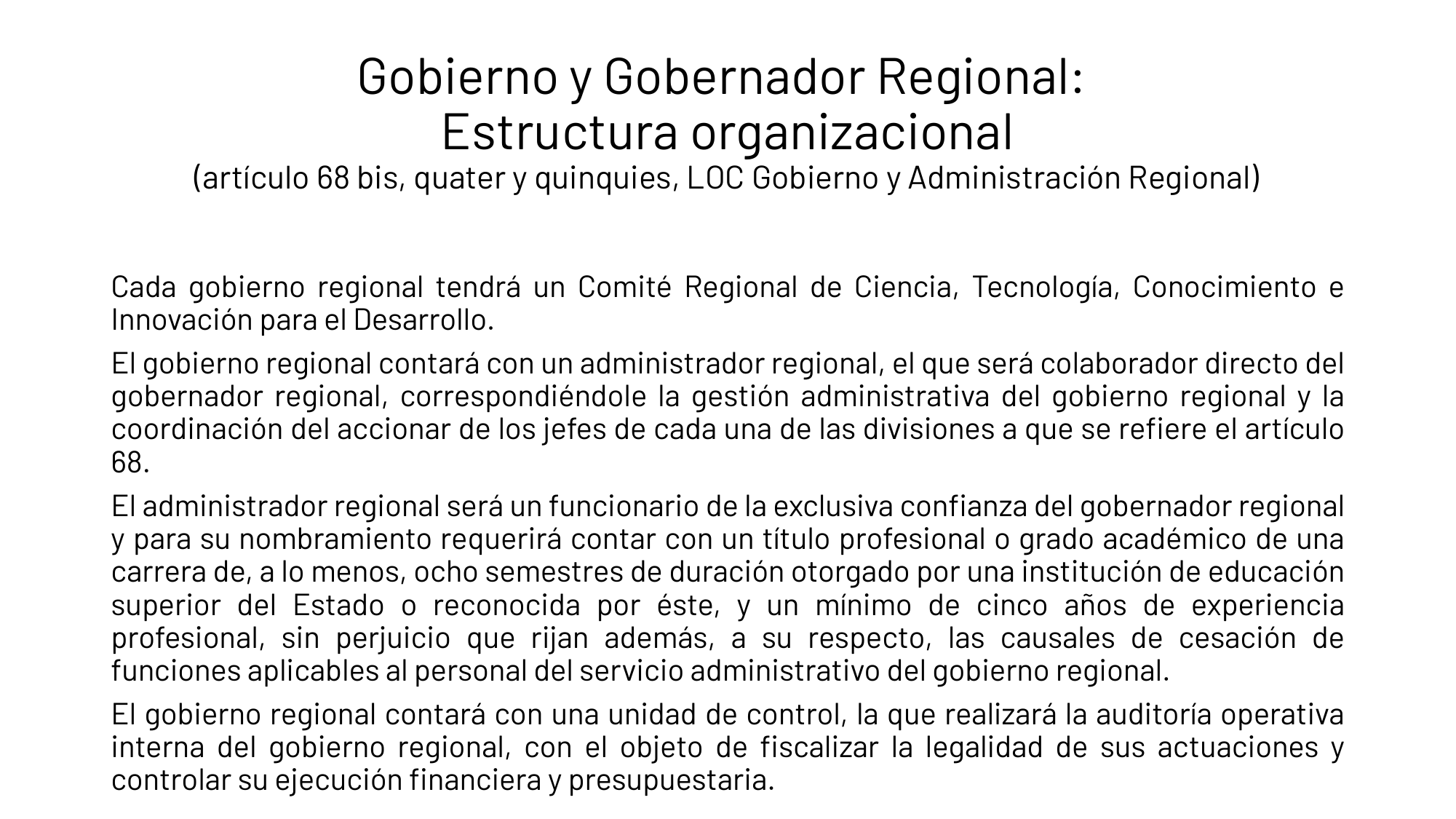

# Gobierno y Gobernador Regional: Estructura organizacional (artículo 68 bis, quater y quinquies, LOC Gobierno y Administración Regional)

Cada gobierno regional tendrá un Comité Regional de Ciencia, Tecnología, Conocimiento e Innovación para el Desarrollo.
El gobierno regional contará con un administrador regional, el que será colaborador directo del gobernador regional, correspondiéndole la gestión administrativa del gobierno regional y la coordinación del accionar de los jefes de cada una de las divisiones a que se refiere el artículo 68.
El administrador regional será un funcionario de la exclusiva confianza del gobernador regional y para su nombramiento requerirá contar con un título profesional o grado académico de una carrera de, a lo menos, ocho semestres de duración otorgado por una institución de educación superior del Estado o reconocida por éste, y un mínimo de cinco años de experiencia profesional, sin perjuicio que rijan además, a su respecto, las causales de cesación de funciones aplicables al personal del servicio administrativo del gobierno regional.
El gobierno regional contará con una unidad de control, la que realizará la auditoría operativa interna del gobierno regional, con el objeto de fiscalizar la legalidad de sus actuaciones y controlar su ejecución financiera y presupuestaria.